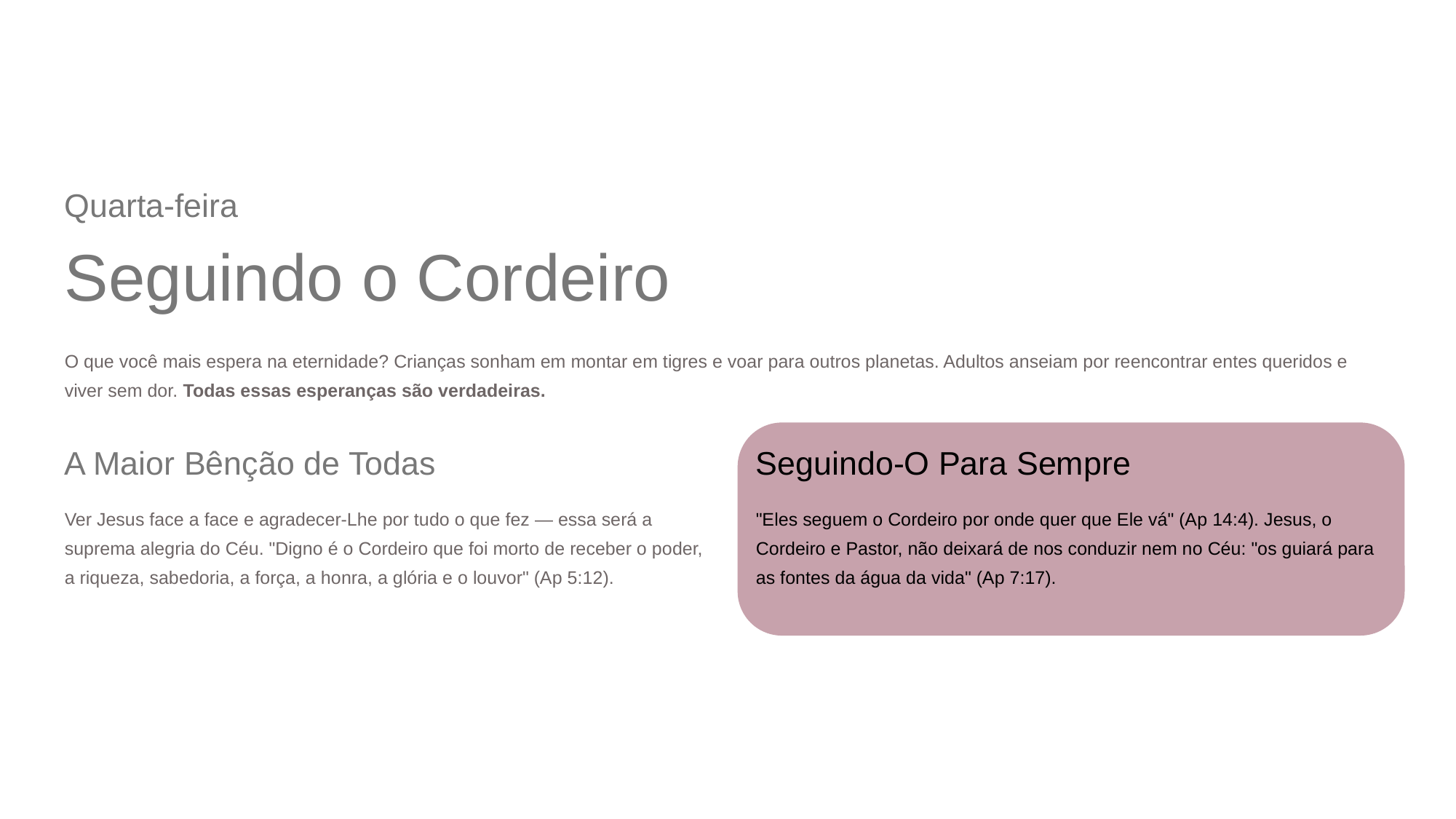

Quarta-feira
Seguindo o Cordeiro
O que você mais espera na eternidade? Crianças sonham em montar em tigres e voar para outros planetas. Adultos anseiam por reencontrar entes queridos e viver sem dor. Todas essas esperanças são verdadeiras.

A Maior Bênção de Todas
Seguindo-O Para Sempre
Ver Jesus face a face e agradecer-Lhe por tudo o que fez — essa será a suprema alegria do Céu. "Digno é o Cordeiro que foi morto de receber o poder, a riqueza, sabedoria, a força, a honra, a glória e o louvor" (Ap 5:12).
"Eles seguem o Cordeiro por onde quer que Ele vá" (Ap 14:4). Jesus, o Cordeiro e Pastor, não deixará de nos conduzir nem no Céu: "os guiará para as fontes da água da vida" (Ap 7:17).